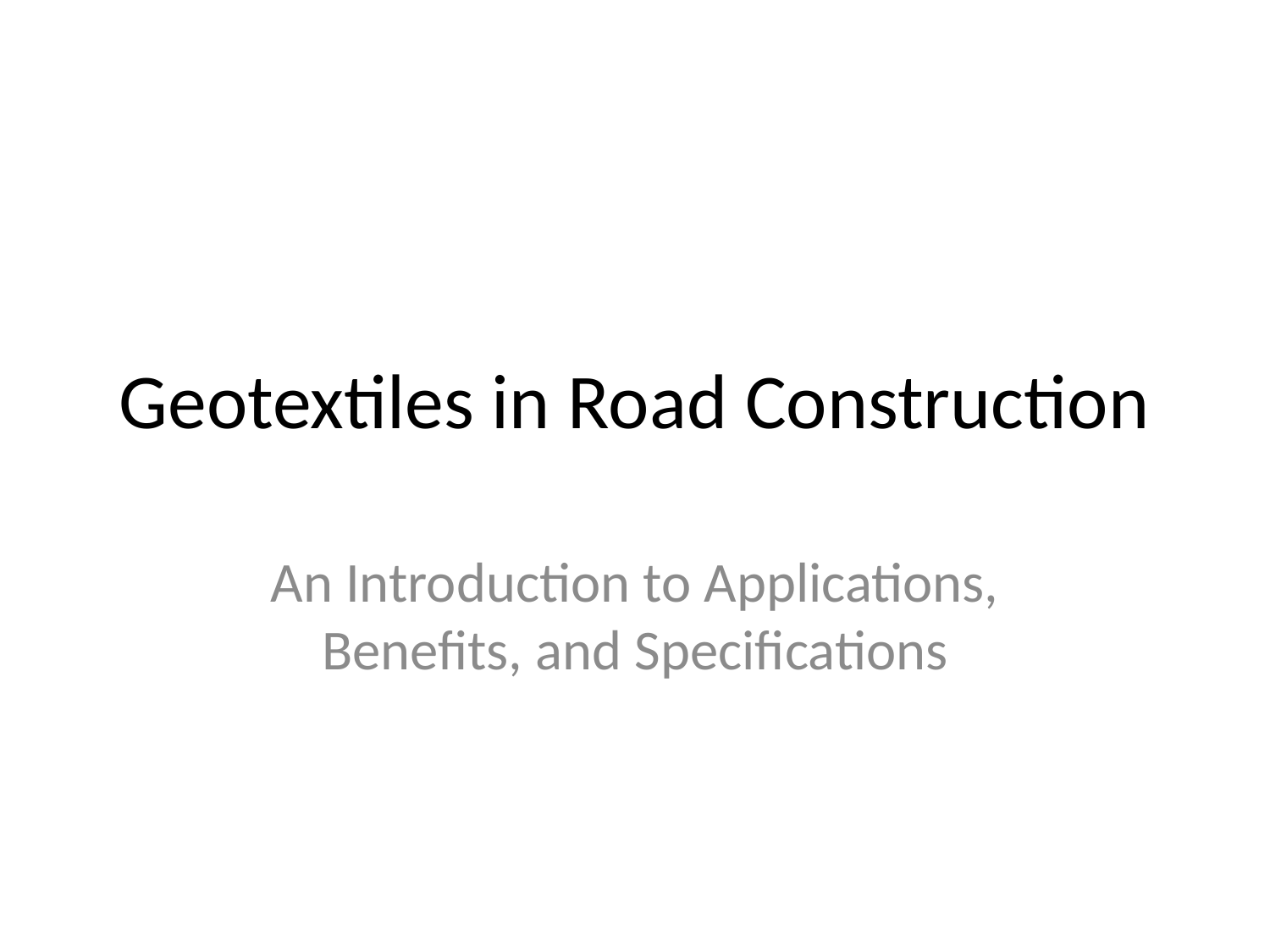

# Geotextiles in Road Construction
An Introduction to Applications, Benefits, and Specifications